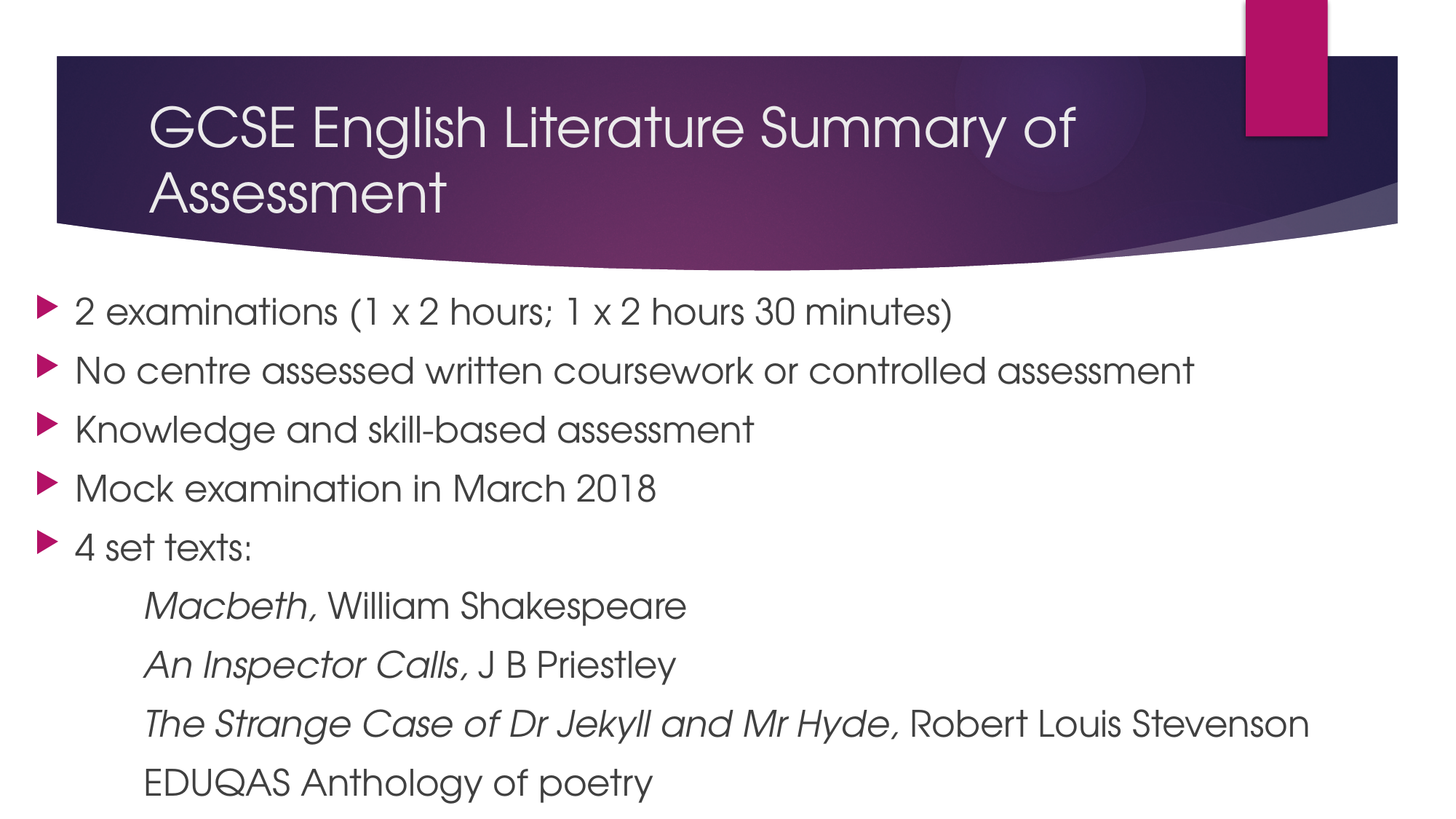

# GCSE English Literature Summary of Assessment
2 examinations (1 x 2 hours; 1 x 2 hours 30 minutes)
No centre assessed written coursework or controlled assessment
Knowledge and skill-based assessment
Mock examination in March 2018
4 set texts:
	Macbeth, William Shakespeare
	An Inspector Calls, J B Priestley
	The Strange Case of Dr Jekyll and Mr Hyde, Robert Louis Stevenson
	EDUQAS Anthology of poetry